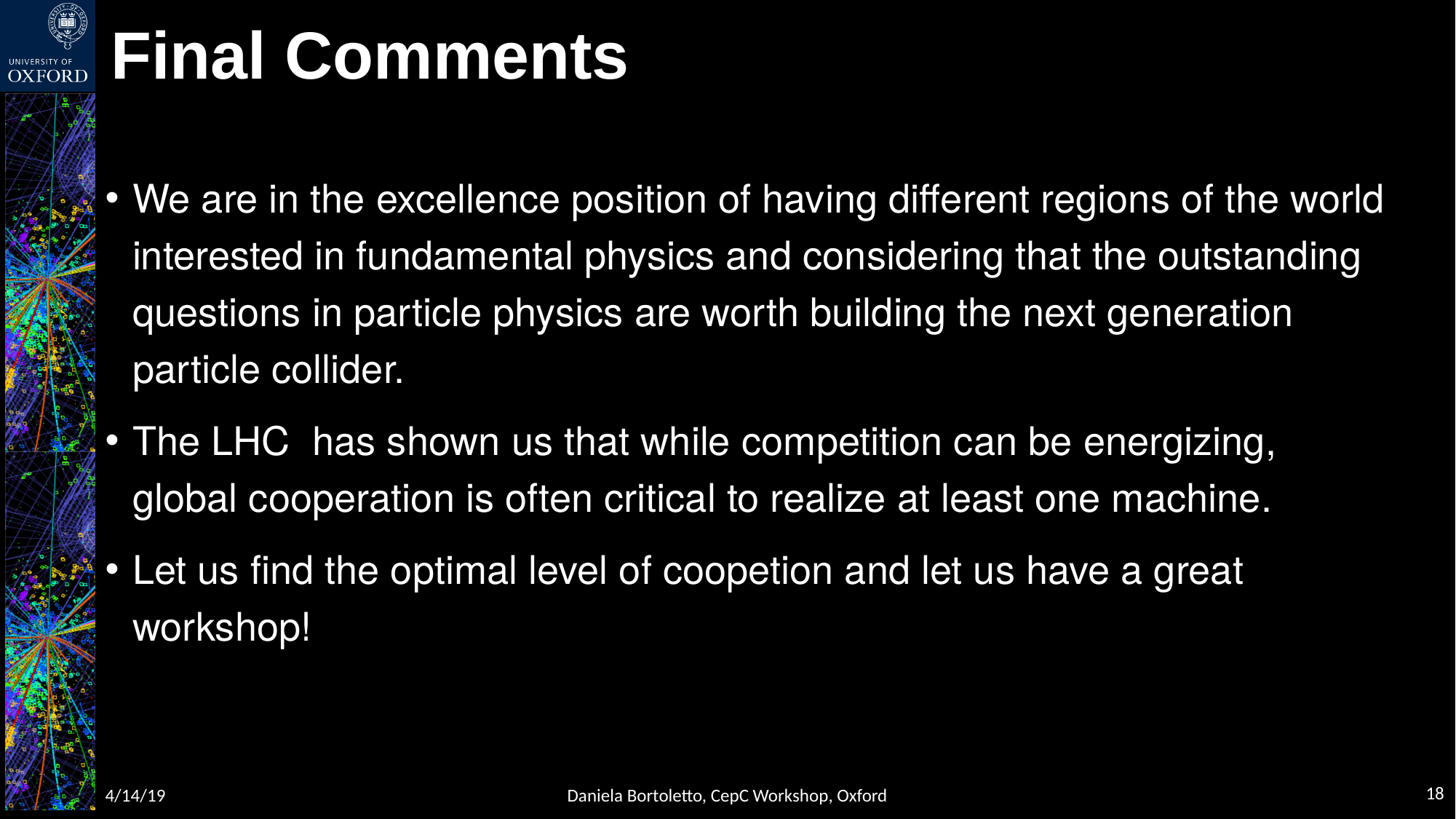

# Final Comments
We are in the excellence position of having different regions of the world interested in fundamental physics and considering that the outstanding questions in particle physics are worth building the next generation particle collider.
The LHC  has shown us that while competition can be energizing, global cooperation is often critical to realize at least one machine.
Let us find the optimal level of coopetion and let us have a great workshop!

18
Daniela Bortoletto, CepC Workshop, Oxford